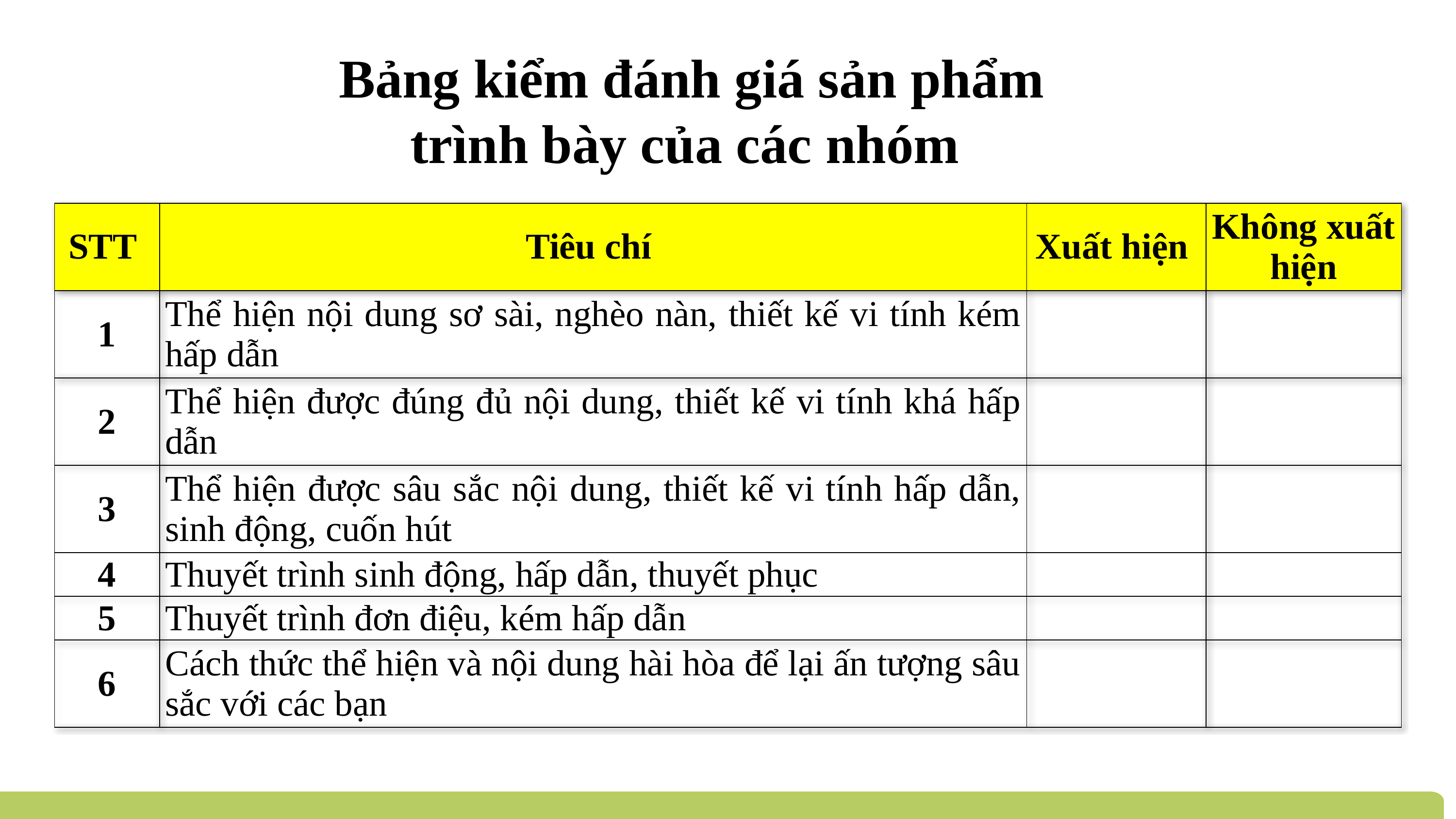

Bảng kiểm đánh giá sản phẩm trình bày của các nhóm
| STT | Tiêu chí | Xuất hiện | Không xuất hiện |
| --- | --- | --- | --- |
| 1 | Thể hiện nội dung sơ sài, nghèo nàn, thiết kế vi tính kém hấp dẫn |  |  |
| 2 | Thể hiện được đúng đủ nội dung, thiết kế vi tính khá hấp dẫn |  |  |
| 3 | Thể hiện được sâu sắc nội dung, thiết kế vi tính hấp dẫn, sinh động, cuốn hút |  |  |
| 4 | Thuyết trình sinh động, hấp dẫn, thuyết phục |  |  |
| 5 | Thuyết trình đơn điệu, kém hấp dẫn |  |  |
| 6 | Cách thức thể hiện và nội dung hài hòa để lại ấn tượng sâu sắc với các bạn |  |  |